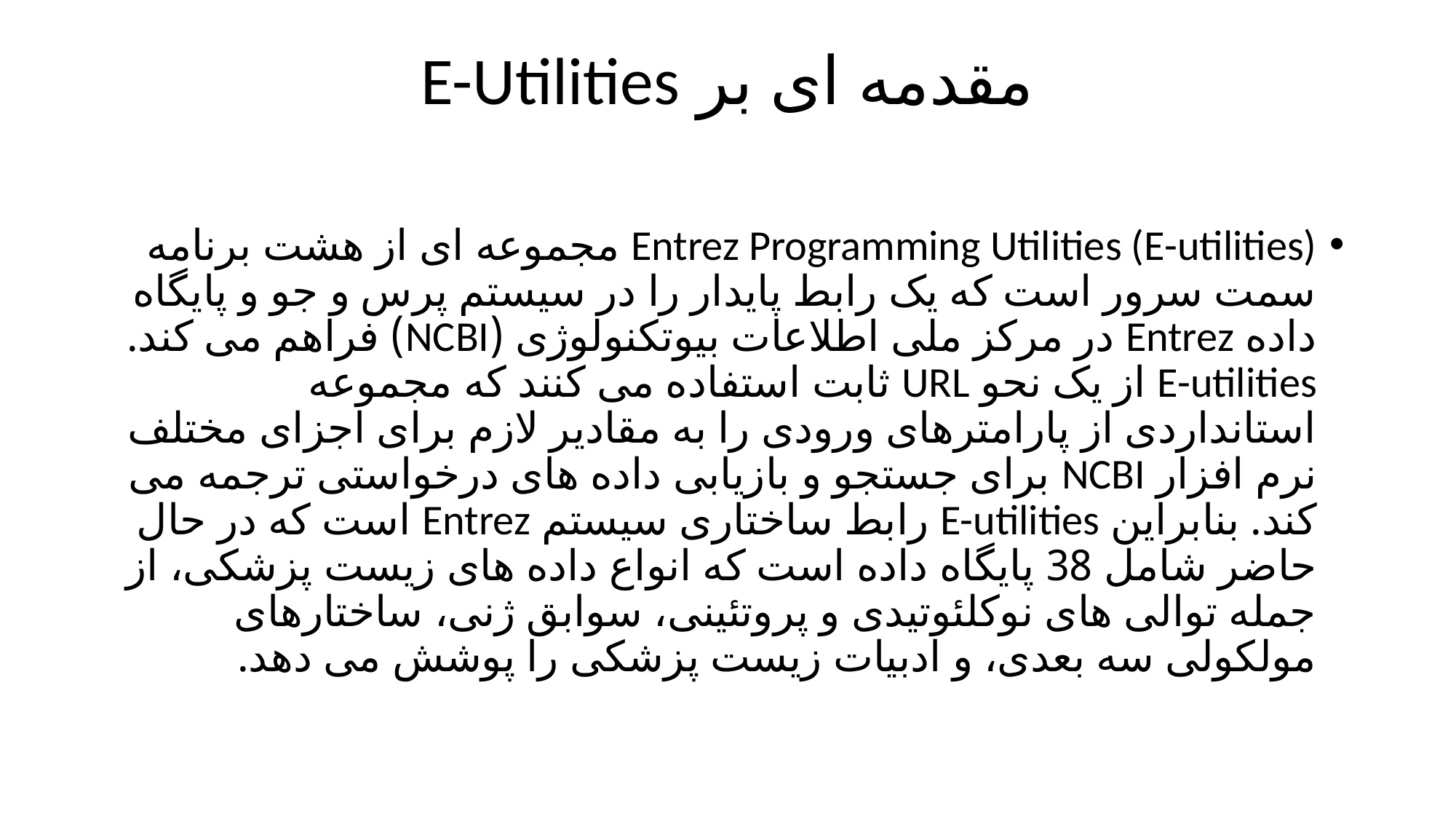

# مقدمه ای بر E-Utilities
Entrez Programming Utilities (E-utilities) مجموعه ای از هشت برنامه سمت سرور است که یک رابط پایدار را در سیستم پرس و جو و پایگاه داده Entrez در مرکز ملی اطلاعات بیوتکنولوژی (NCBI) فراهم می کند. E-utilities از یک نحو URL ثابت استفاده می کنند که مجموعه استانداردی از پارامترهای ورودی را به مقادیر لازم برای اجزای مختلف نرم افزار NCBI برای جستجو و بازیابی داده های درخواستی ترجمه می کند. بنابراین E-utilities رابط ساختاری سیستم Entrez است که در حال حاضر شامل 38 پایگاه داده است که انواع داده های زیست پزشکی، از جمله توالی های نوکلئوتیدی و پروتئینی، سوابق ژنی، ساختارهای مولکولی سه بعدی، و ادبیات زیست پزشکی را پوشش می دهد.